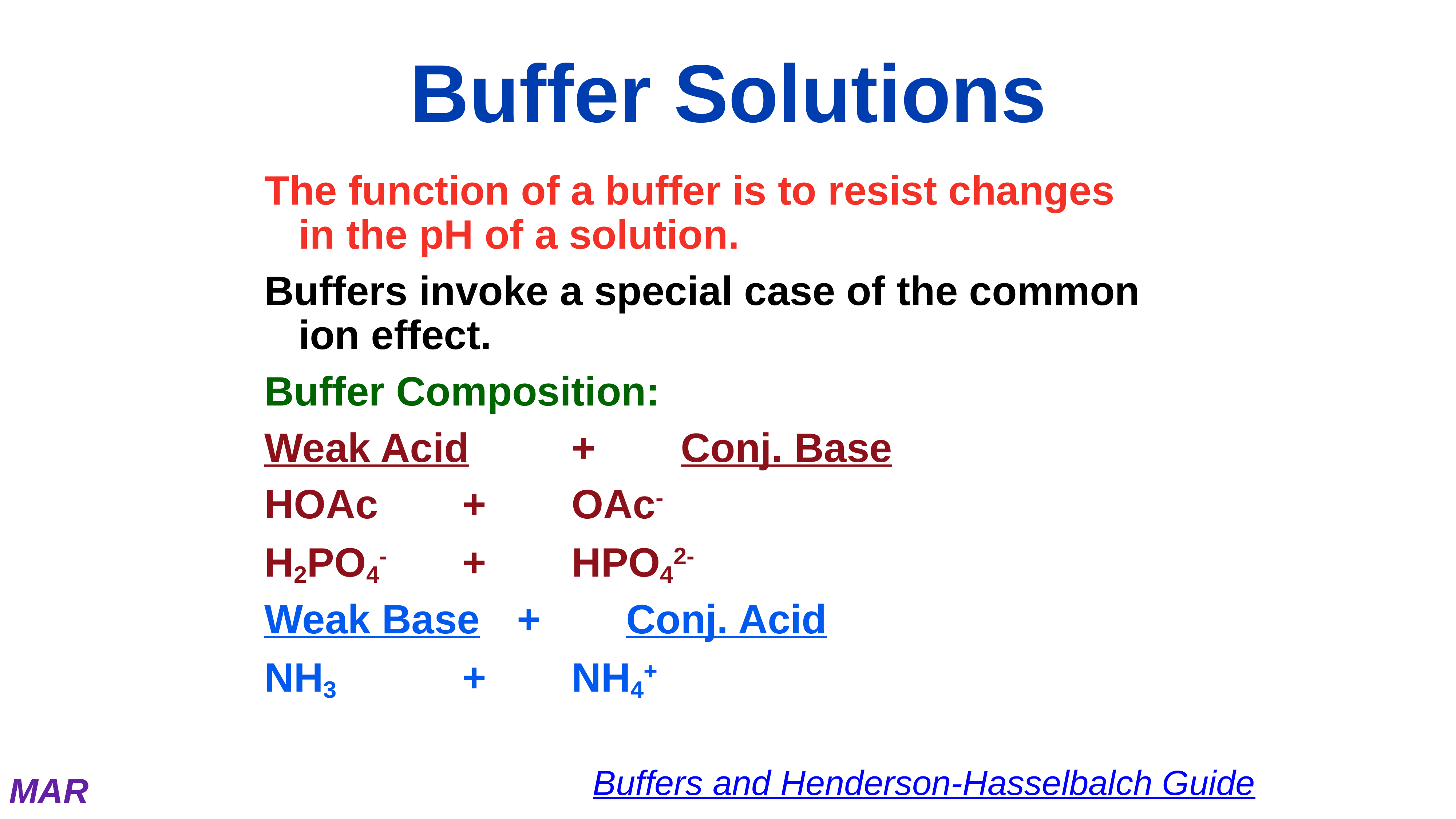

# Buffer Solutions
The function of a buffer is to resist changes in the pH of a solution.
Buffers invoke a special case of the common ion effect.
Buffer Composition:
Weak Acid		+		Conj. Base
HOAc		+		OAc-
H2PO4-		+		HPO42-
Weak Base	+		Conj. Acid
NH3			+		NH4+
Buffers and Henderson-Hasselbalch Guide
MAR
Which combination would be an ideal buffer solution?

 0.20 HNO3 and 0.10 M NaNO3
 0.20 M HCl and 0.10 M KOH
 0.15 M CH3CO2H and 0.12 M NaCH3CO2
 0.22 M NH3 and 0.25 M CH3NH3Cl
 none of the above

Enter your response on
your i>Clicker now!
Answer = C,
0.15 M CH3CO2H and 0.12 M NaCH3CO2

Buffers must contain a weak acid and its
conjugate weak base
No strong acids or bases!